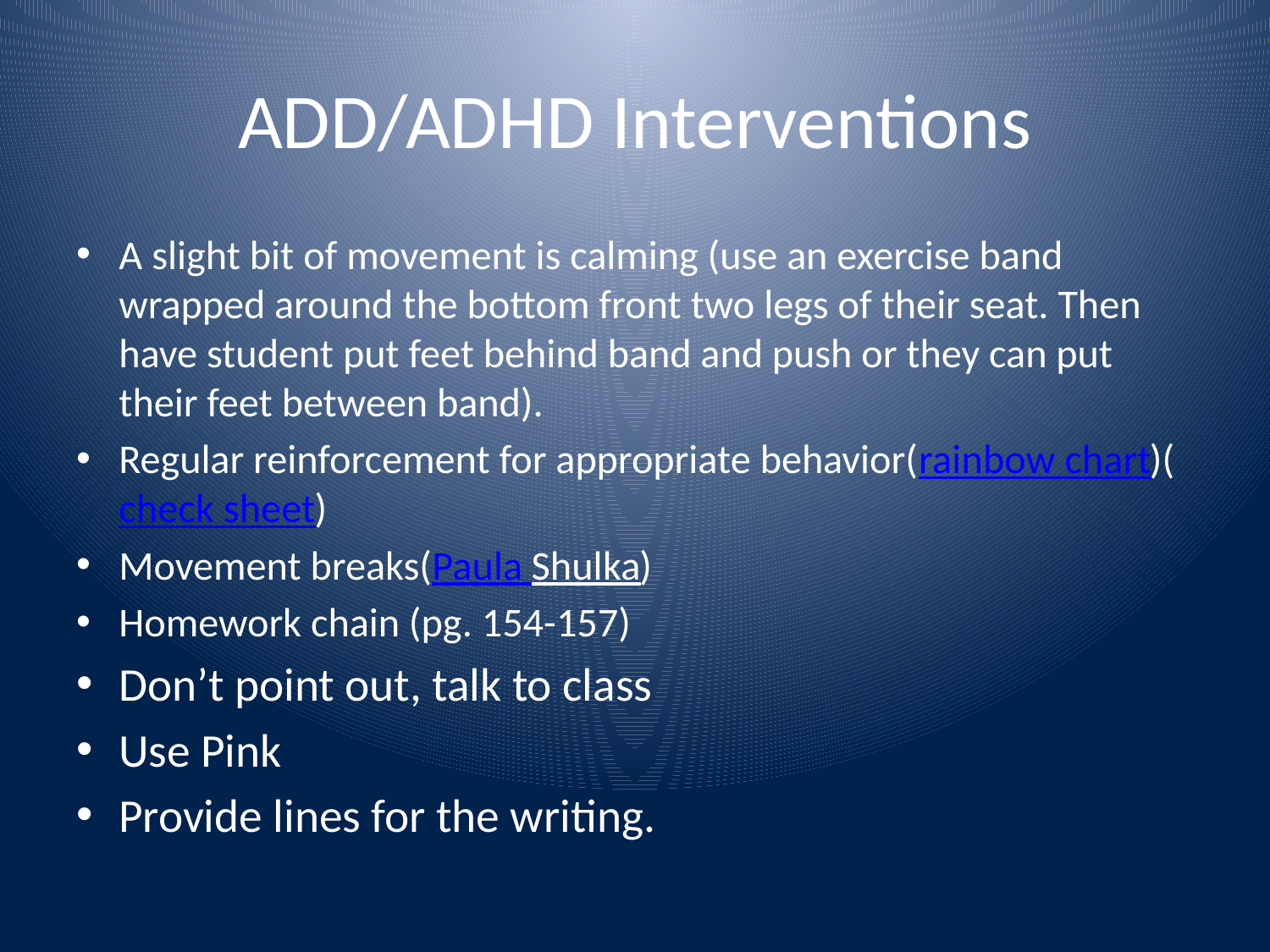

# ADD/ADHD Interventions
A slight bit of movement is calming (use an exercise band wrapped around the bottom front two legs of their seat. Then have student put feet behind band and push or they can put their feet between band).
Regular reinforcement for appropriate behavior(rainbow chart)(check sheet)
Movement breaks(Paula Shulka)
Homework chain (pg. 154-157)
Don’t point out, talk to class
Use Pink
Provide lines for the writing.